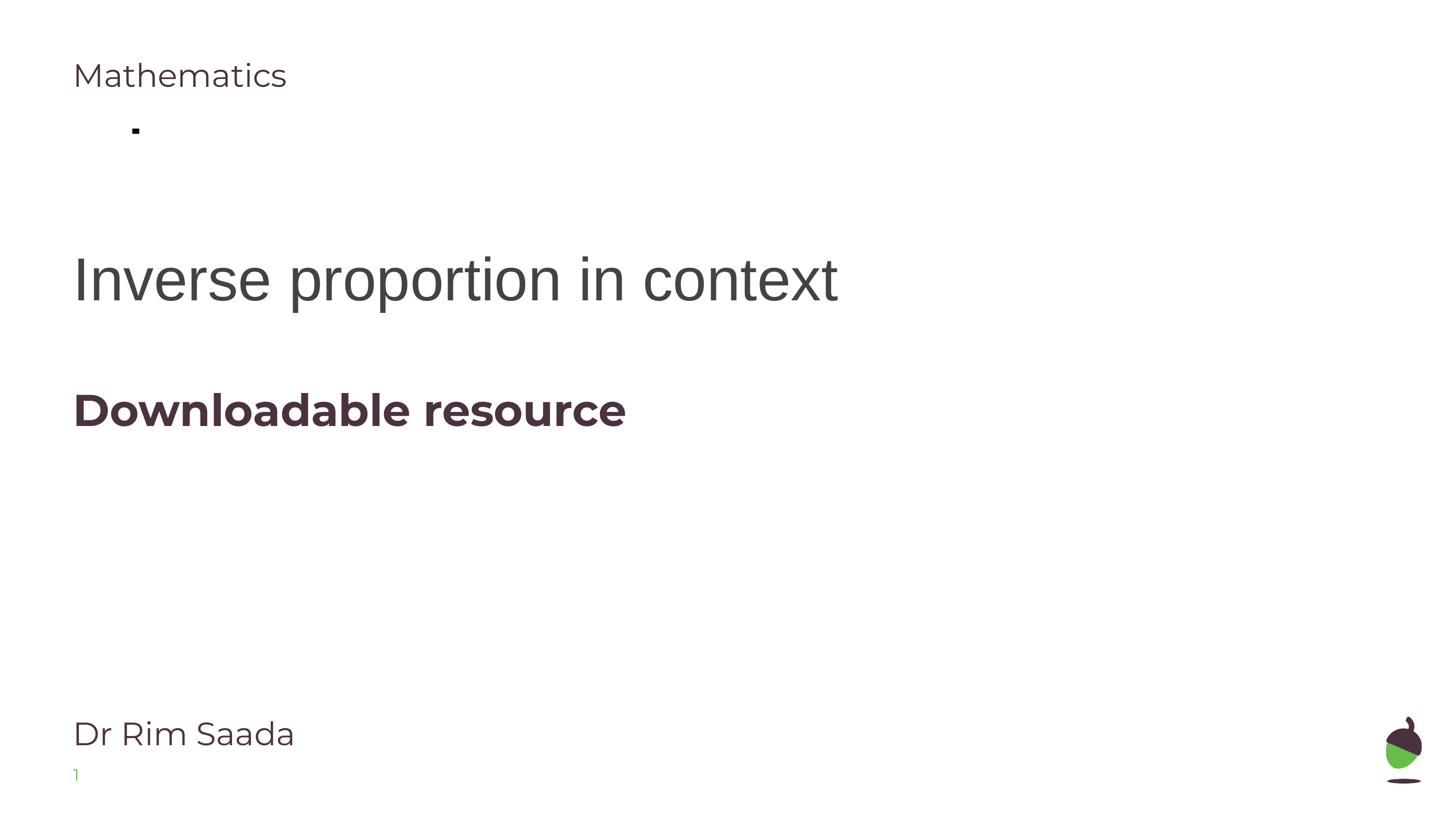

Mathematics

Inverse proportion in context

Downloadable resource

Dr Rim Saada